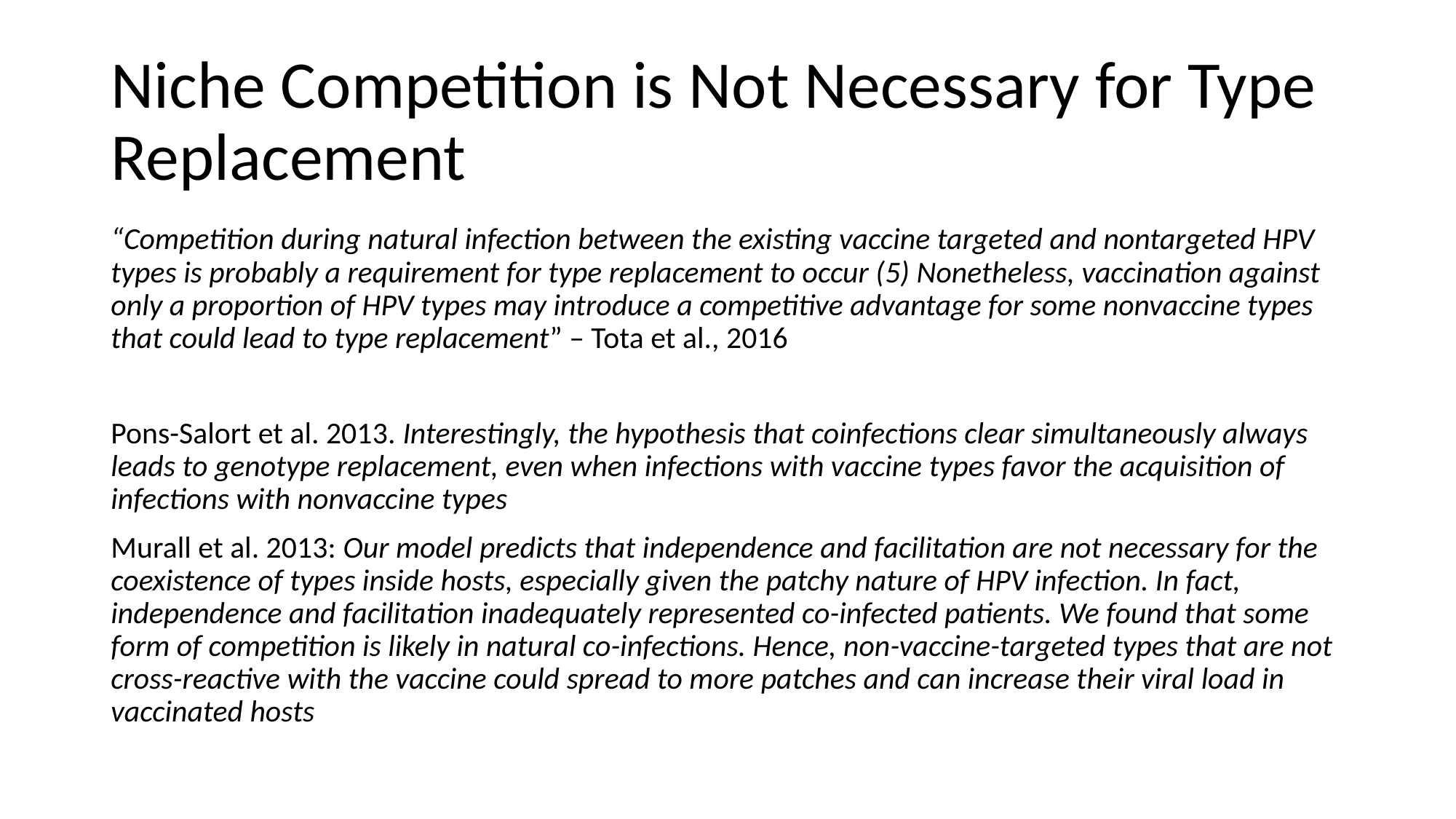

# Niche Competition is Not Necessary for Type Replacement
“Competition during natural infection between the existing vaccine targeted and nontargeted HPV types is probably a requirement for type replacement to occur (5) Nonetheless, vaccination against only a proportion of HPV types may introduce a competitive advantage for some nonvaccine types that could lead to type replacement” – Tota et al., 2016

Pons-Salort et al. 2013. Interestingly, the hypothesis that coinfections clear simultaneously always leads to genotype replacement, even when infections with vaccine types favor the acquisition of infections with nonvaccine types
Murall et al. 2013: Our model predicts that independence and facilitation are not necessary for the coexistence of types inside hosts, especially given the patchy nature of HPV infection. In fact, independence and facilitation inadequately represented co-infected patients. We found that some form of competition is likely in natural co-infections. Hence, non-vaccine-targeted types that are not cross-reactive with the vaccine could spread to more patches and can increase their viral load in vaccinated hosts